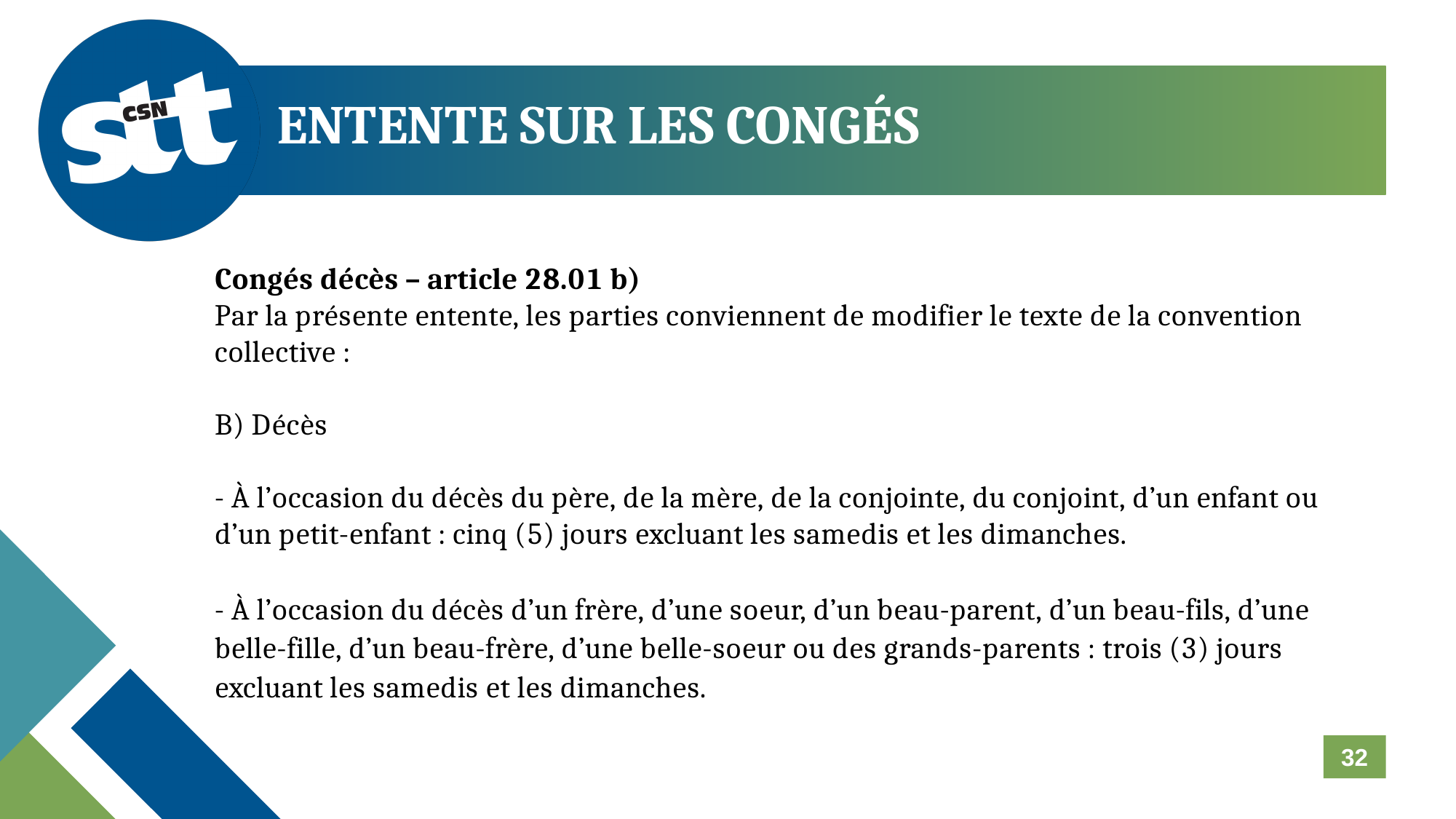

ENTENTE SUR LES CONGÉS
Congés décès – article 28.01 b)
Par la présente entente, les parties conviennent de modifier le texte de la convention collective :

B) Décès

- À l’occasion du décès du père, de la mère, de la conjointe, du conjoint, d’un enfant ou d’un petit-enfant : cinq (5) jours excluant les samedis et les dimanches.

- À l’occasion du décès d’un frère, d’une soeur, d’un beau-parent, d’un beau-fils, d’une belle-fille, d’un beau-frère, d’une belle-soeur ou des grands-parents : trois (3) jours excluant les samedis et les dimanches.
32